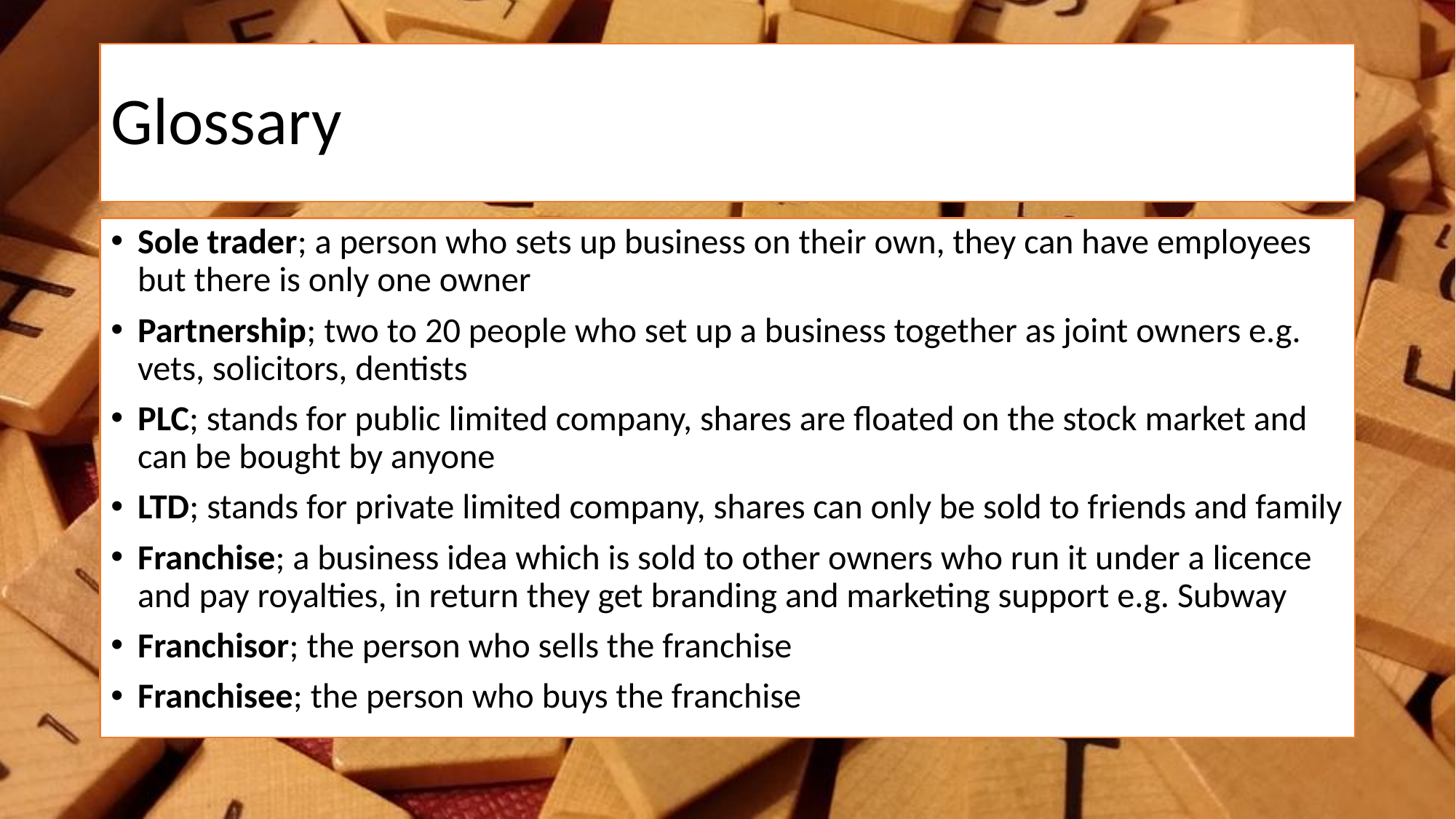

# Glossary
Sole trader; a person who sets up business on their own, they can have employees but there is only one owner
Partnership; two to 20 people who set up a business together as joint owners e.g. vets, solicitors, dentists
PLC; stands for public limited company, shares are floated on the stock market and can be bought by anyone
LTD; stands for private limited company, shares can only be sold to friends and family
Franchise; a business idea which is sold to other owners who run it under a licence and pay royalties, in return they get branding and marketing support e.g. Subway
Franchisor; the person who sells the franchise
Franchisee; the person who buys the franchise